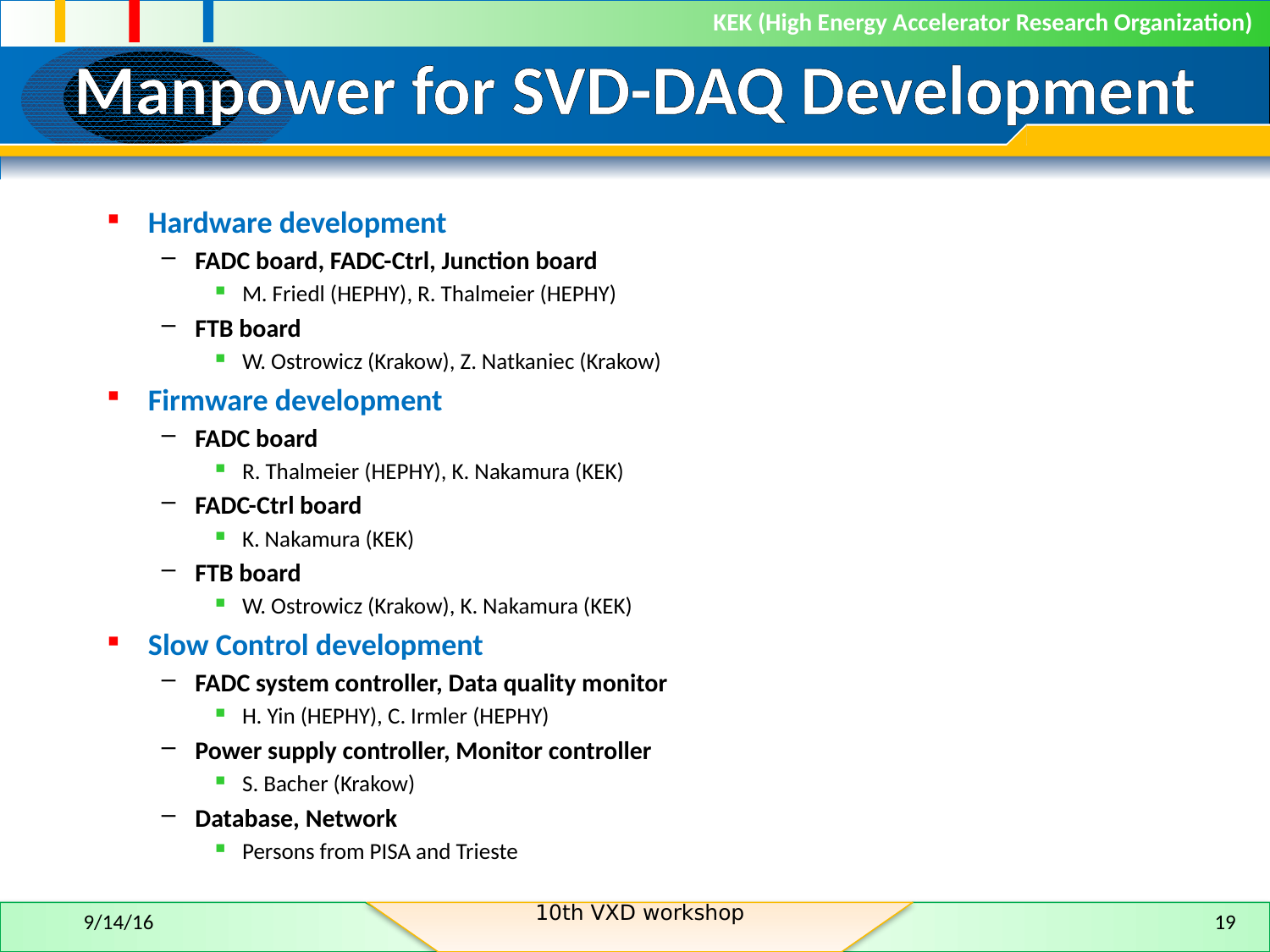

# Manpower for SVD-DAQ Development
Hardware development
FADC board, FADC-Ctrl, Junction board
M. Friedl (HEPHY), R. Thalmeier (HEPHY)
FTB board
W. Ostrowicz (Krakow), Z. Natkaniec (Krakow)
Firmware development
FADC board
R. Thalmeier (HEPHY), K. Nakamura (KEK)
FADC-Ctrl board
K. Nakamura (KEK)
FTB board
W. Ostrowicz (Krakow), K. Nakamura (KEK)
Slow Control development
FADC system controller, Data quality monitor
H. Yin (HEPHY), C. Irmler (HEPHY)
Power supply controller, Monitor controller
S. Bacher (Krakow)
Database, Network
Persons from PISA and Trieste
10th VXD workshop
9/14/16
19